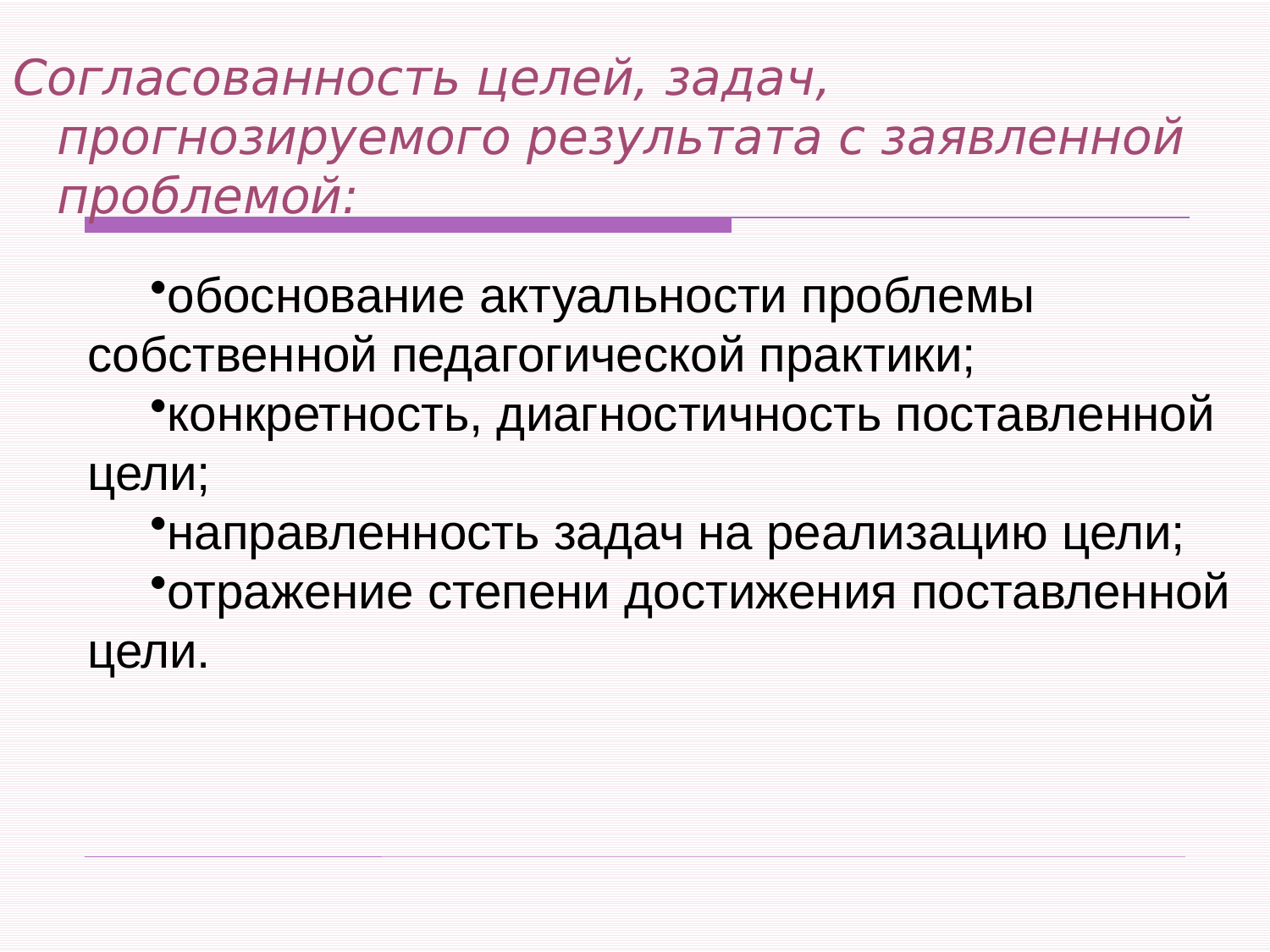

# Согласованность целей, задач, прогнозируемого результата с заявленной проблемой:
обоснование актуальности проблемы собственной педагогической практики;
конкретность, диагностичность поставленной цели;
направленность задач на реализацию цели;
отражение степени достижения поставленной цели.